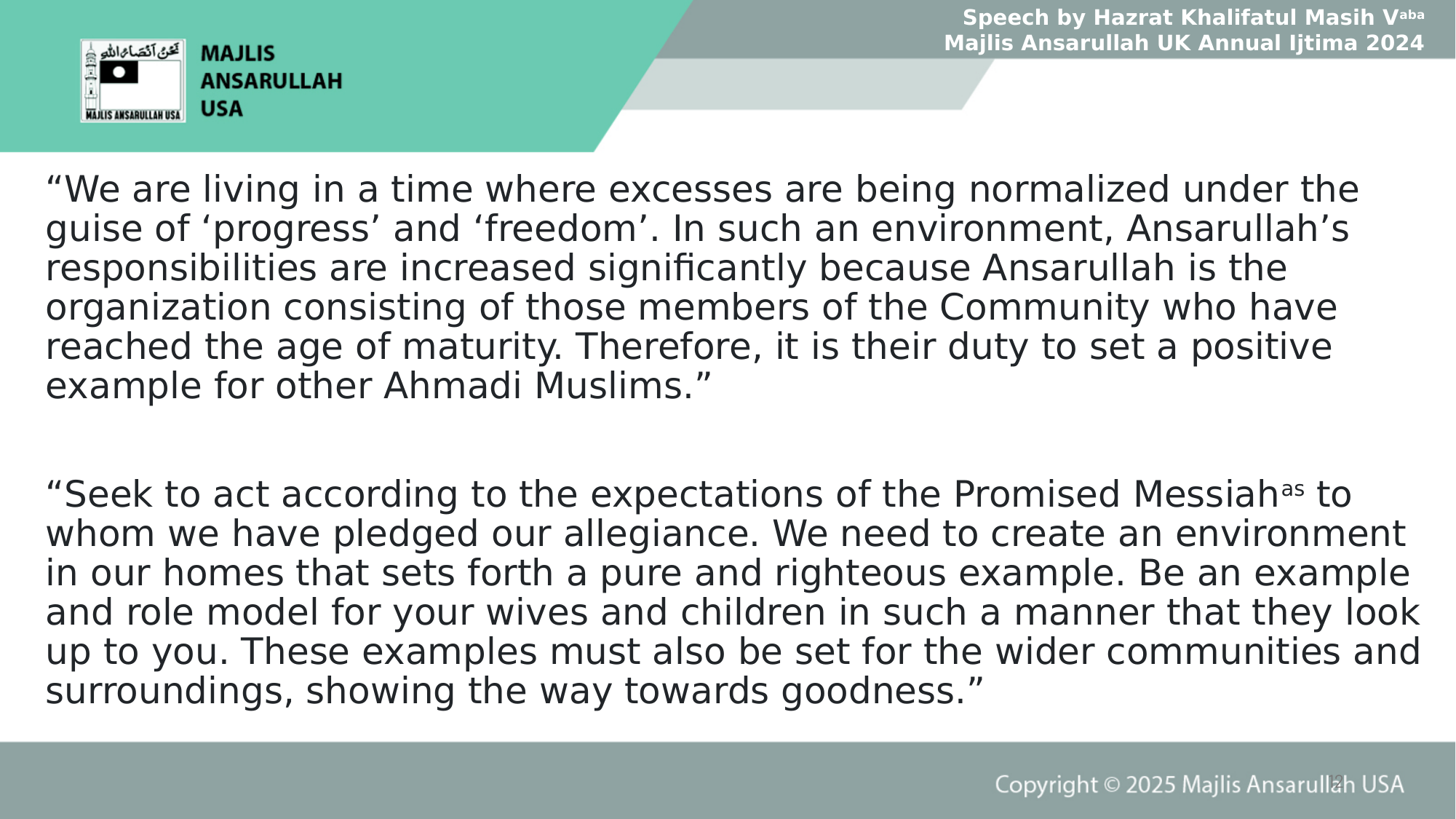

Speech by Hazrat Khalifatul Masih Vaba
Majlis Ansarullah UK Annual Ijtima 2024
“We are living in a time where excesses are being normalized under the guise of ‘progress’ and ‘freedom’. In such an environment, Ansarullah’s responsibilities are increased significantly because Ansarullah is the organization consisting of those members of the Community who have reached the age of maturity. Therefore, it is their duty to set a positive example for other Ahmadi Muslims.”

“Seek to act according to the expectations of the Promised Messiahas to whom we have pledged our allegiance. We need to create an environment in our homes that sets forth a pure and righteous example. Be an example and role model for your wives and children in such a manner that they look up to you. These examples must also be set for the wider communities and surroundings, showing the way towards goodness.”
12